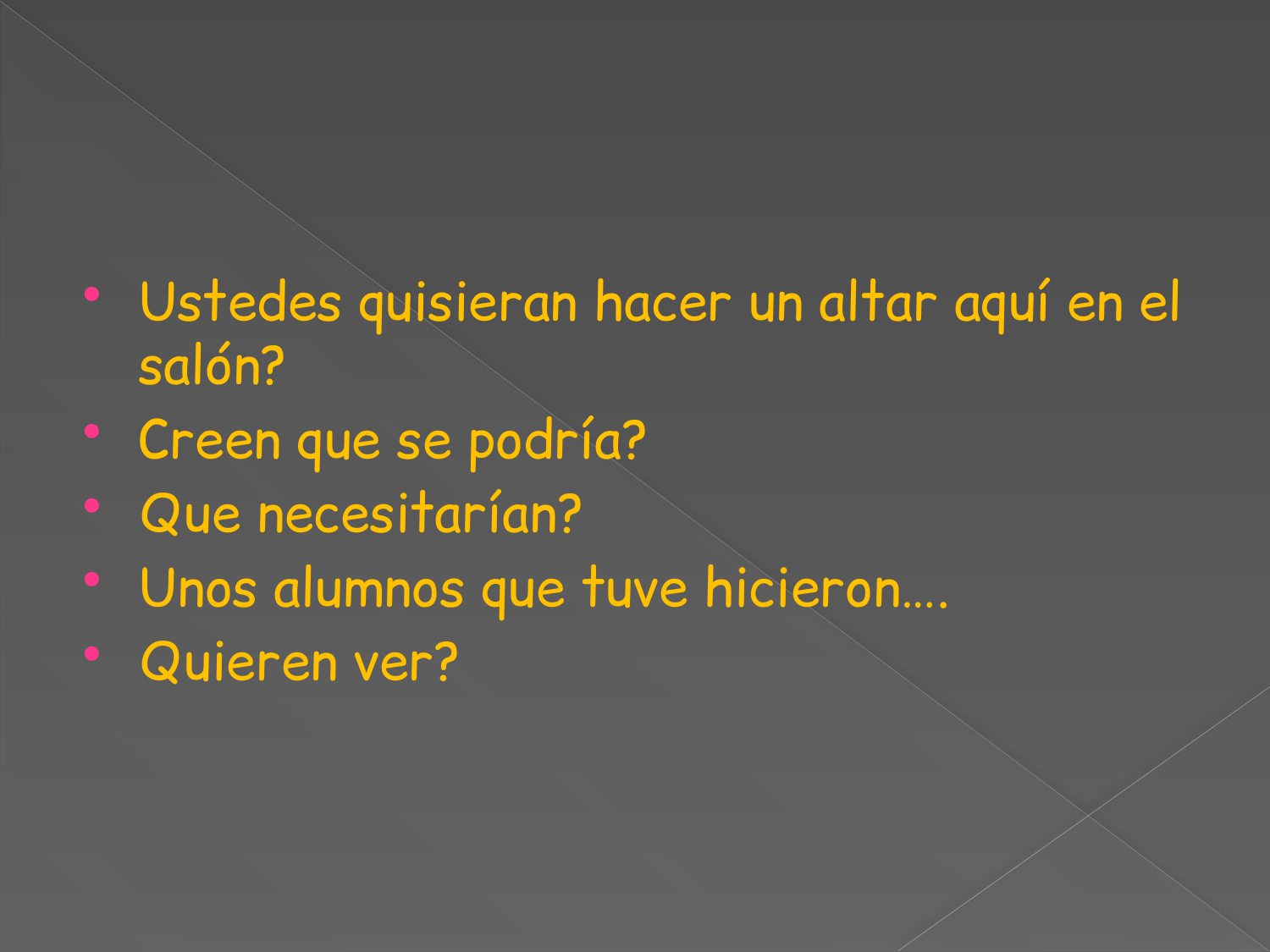

Ustedes quisieran hacer un altar aquí en el salón?
Creen que se podría?
Que necesitarían?
Unos alumnos que tuve hicieron….
Quieren ver?